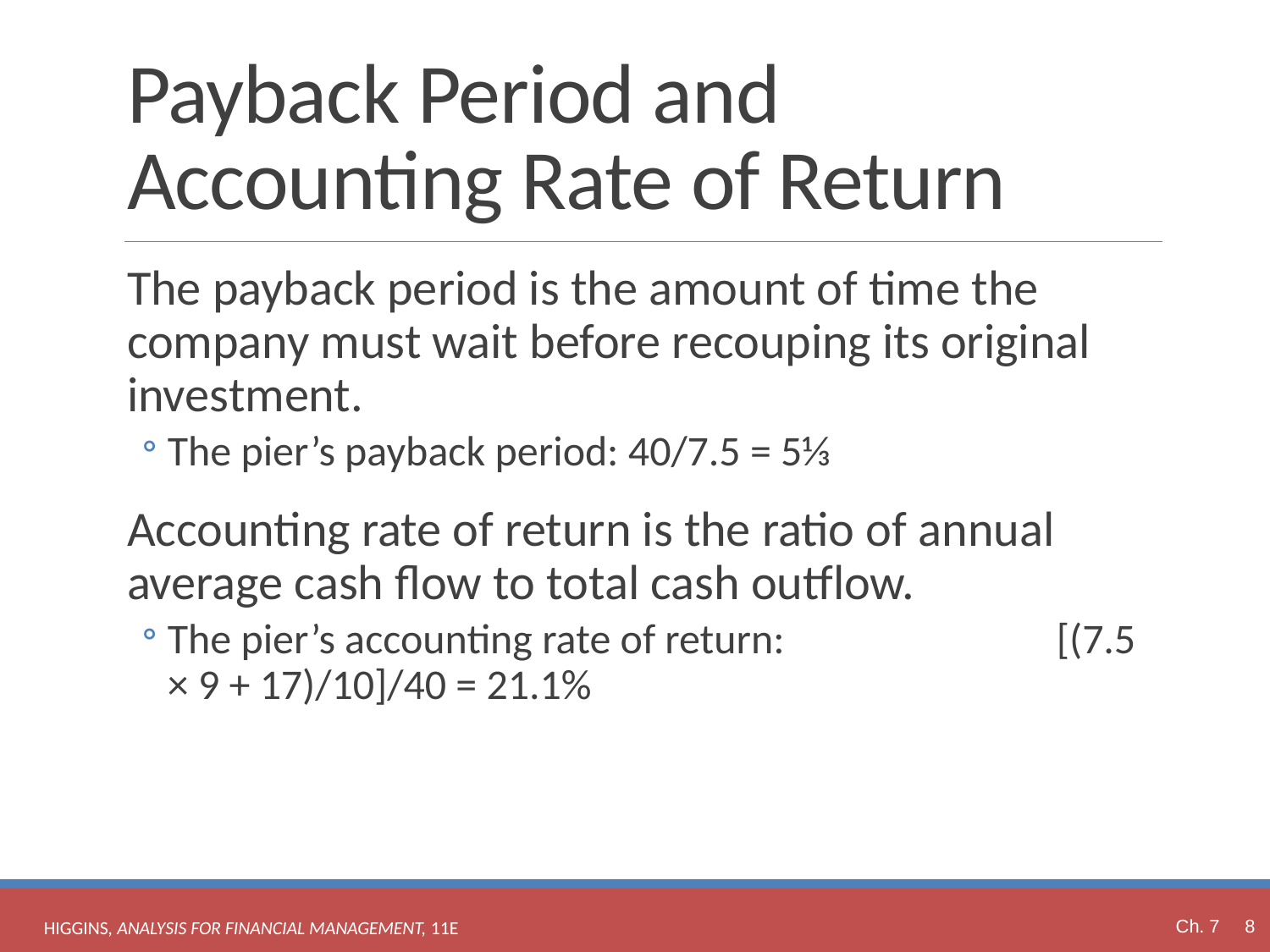

# Payback Period and Accounting Rate of Return
The payback period is the amount of time the company must wait before recouping its original investment.
The pier’s payback period: 40/7.5 = 5⅓
Accounting rate of return is the ratio of annual average cash flow to total cash outflow.
The pier’s accounting rate of return: 			[(7.5 × 9 + 17)/10]/40 = 21.1%
Ch. 7     8